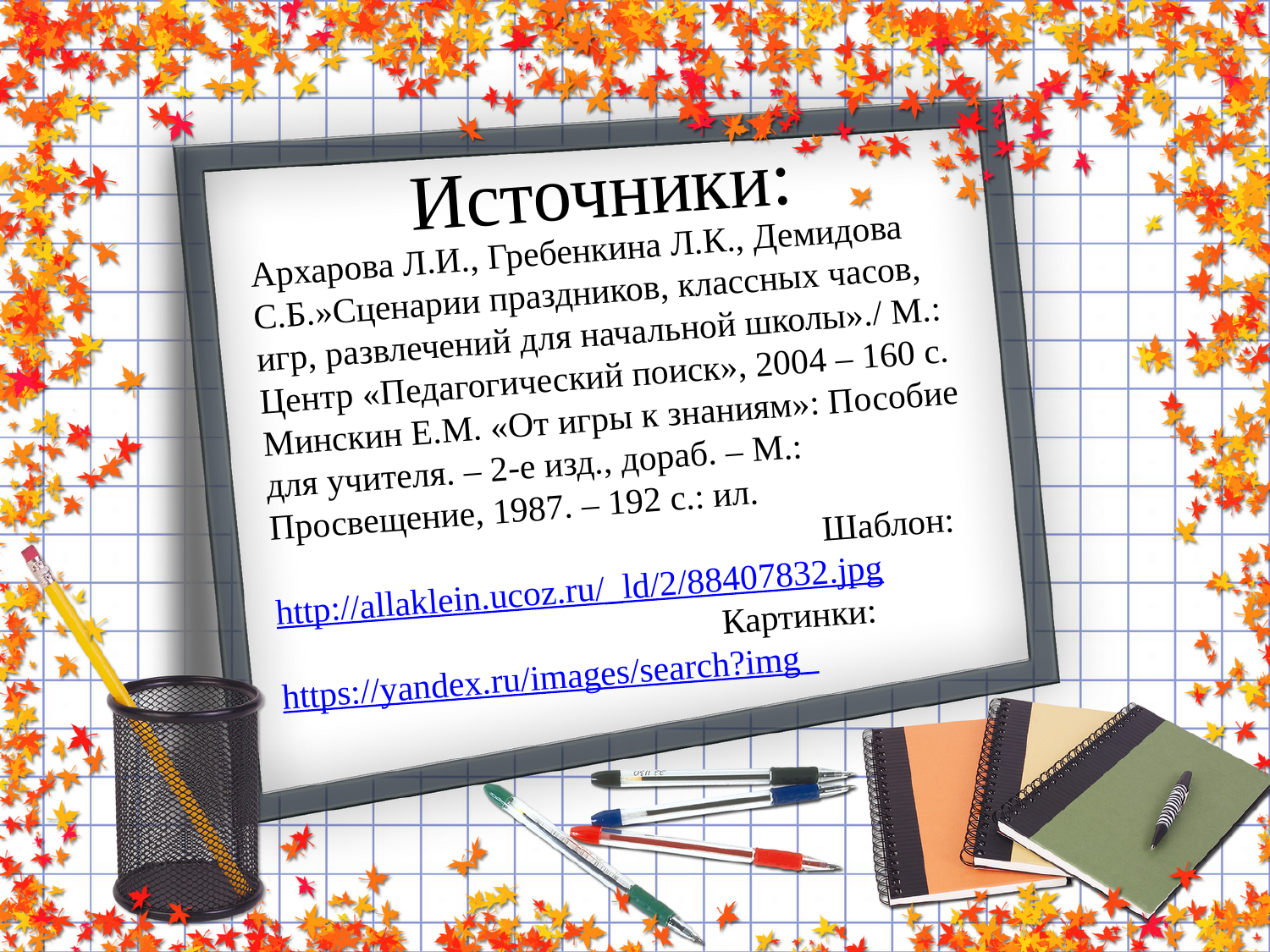

# Источники:
Архарова Л.И., Гребенкина Л.К., Демидова С.Б.»Сценарии праздников, классных часов, игр, развлечений для начальной школы»./ М.: Центр «Педагогический поиск», 2004 – 160 с.
Минскин Е.М. «От игры к знаниям»: Пособие для учителя. – 2-е изд., дораб. – М.: Просвещение, 1987. – 192 с.: ил.                                                                                         Шаблон: http://allaklein.ucoz.ru/_ld/2/88407832.jpg                                                                Картинки: https://yandex.ru/images/search?img_